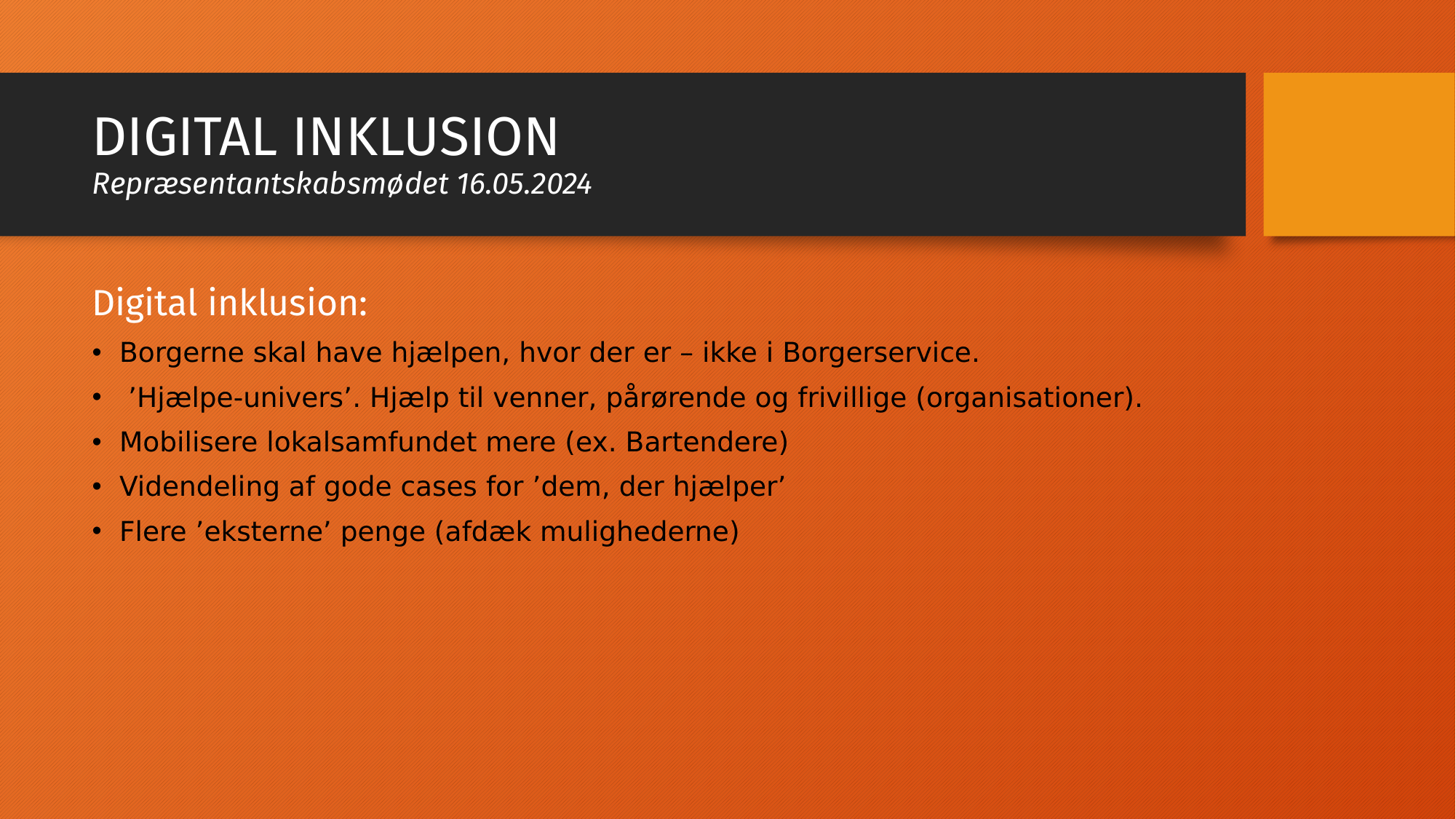

# DIGITAL INKLUSION Repræsentantskabsmødet 16.05.2024
Digital inklusion:
Borgerne skal have hjælpen, hvor der er – ikke i Borgerservice.
 ’Hjælpe-univers’. Hjælp til venner, pårørende og frivillige (organisationer).
Mobilisere lokalsamfundet mere (ex. Bartendere)
Videndeling af gode cases for ’dem, der hjælper’
Flere ’eksterne’ penge (afdæk mulighederne)